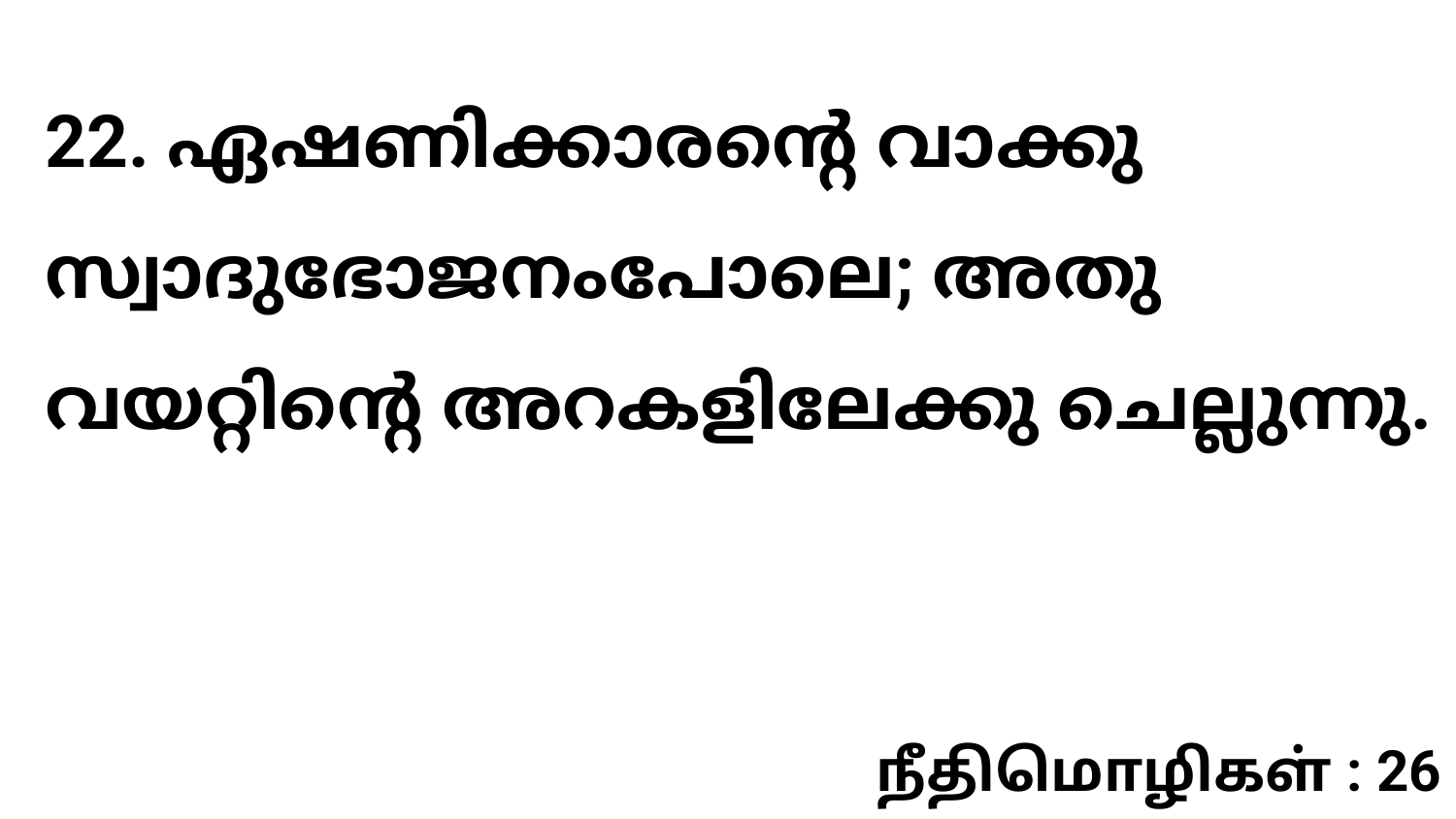

22. ഏഷണിക്കാരന്റെ വാക്കു സ്വാദുഭോജനംപോലെ; അതു വയറ്റിന്റെ അറകളിലേക്കു ചെല്ലുന്നു.
நீதிமொழிகள் : 26